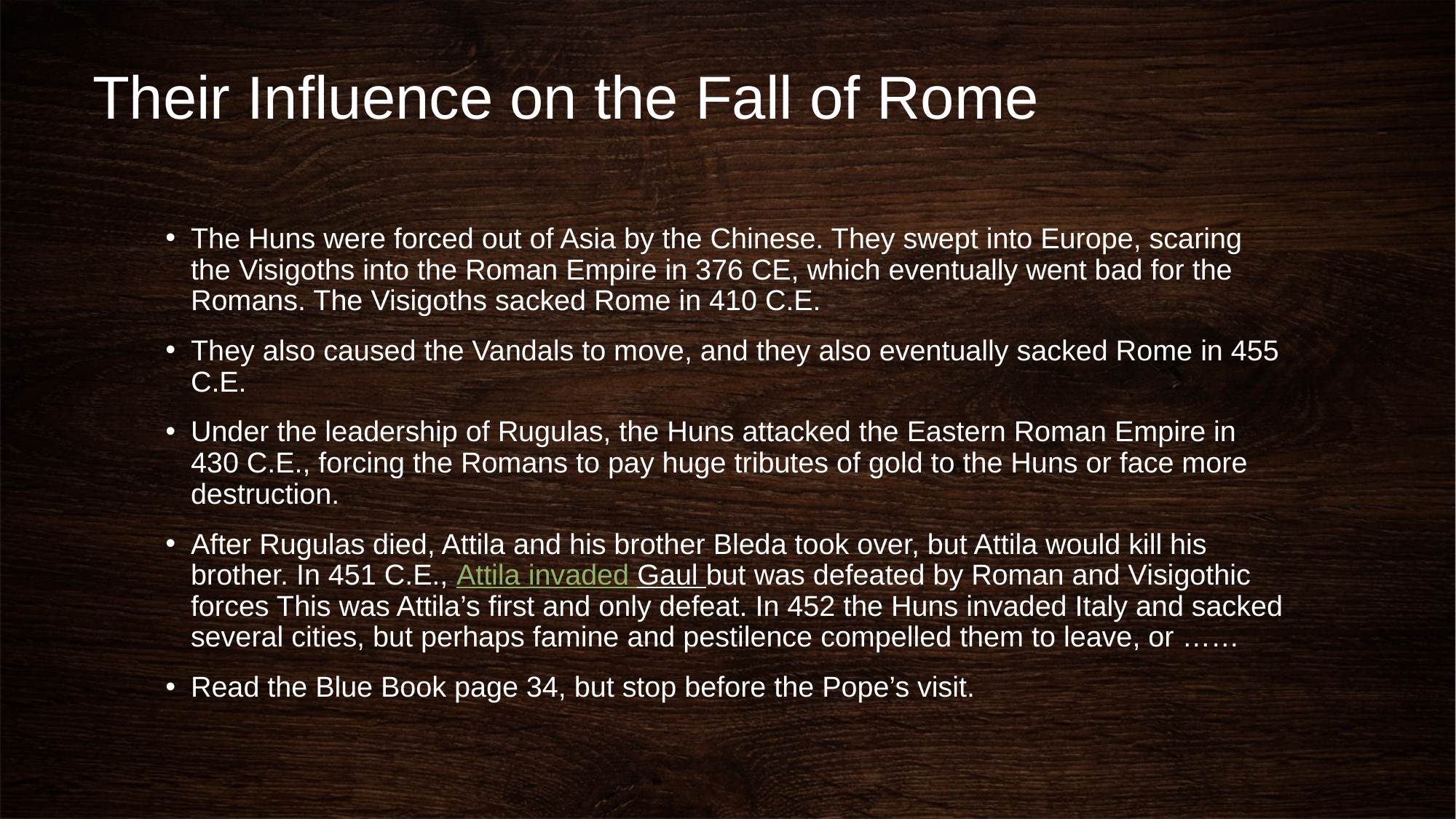

# Their Influence on the Fall of Rome
The Huns were forced out of Asia by the Chinese. They swept into Europe, scaring the Visigoths into the Roman Empire in 376 CE, which eventually went bad for the Romans. The Visigoths sacked Rome in 410 C.E.
They also caused the Vandals to move, and they also eventually sacked Rome in 455 C.E.
Under the leadership of Rugulas, the Huns attacked the Eastern Roman Empire in 430 C.E., forcing the Romans to pay huge tributes of gold to the Huns or face more destruction.
After Rugulas died, Attila and his brother Bleda took over, but Attila would kill his brother. In 451 C.E., Attila invaded Gaul but was defeated by Roman and Visigothic forces This was Attila’s first and only defeat. In 452 the Huns invaded Italy and sacked several cities, but perhaps famine and pestilence compelled them to leave, or ……
Read the Blue Book page 34, but stop before the Pope’s visit.